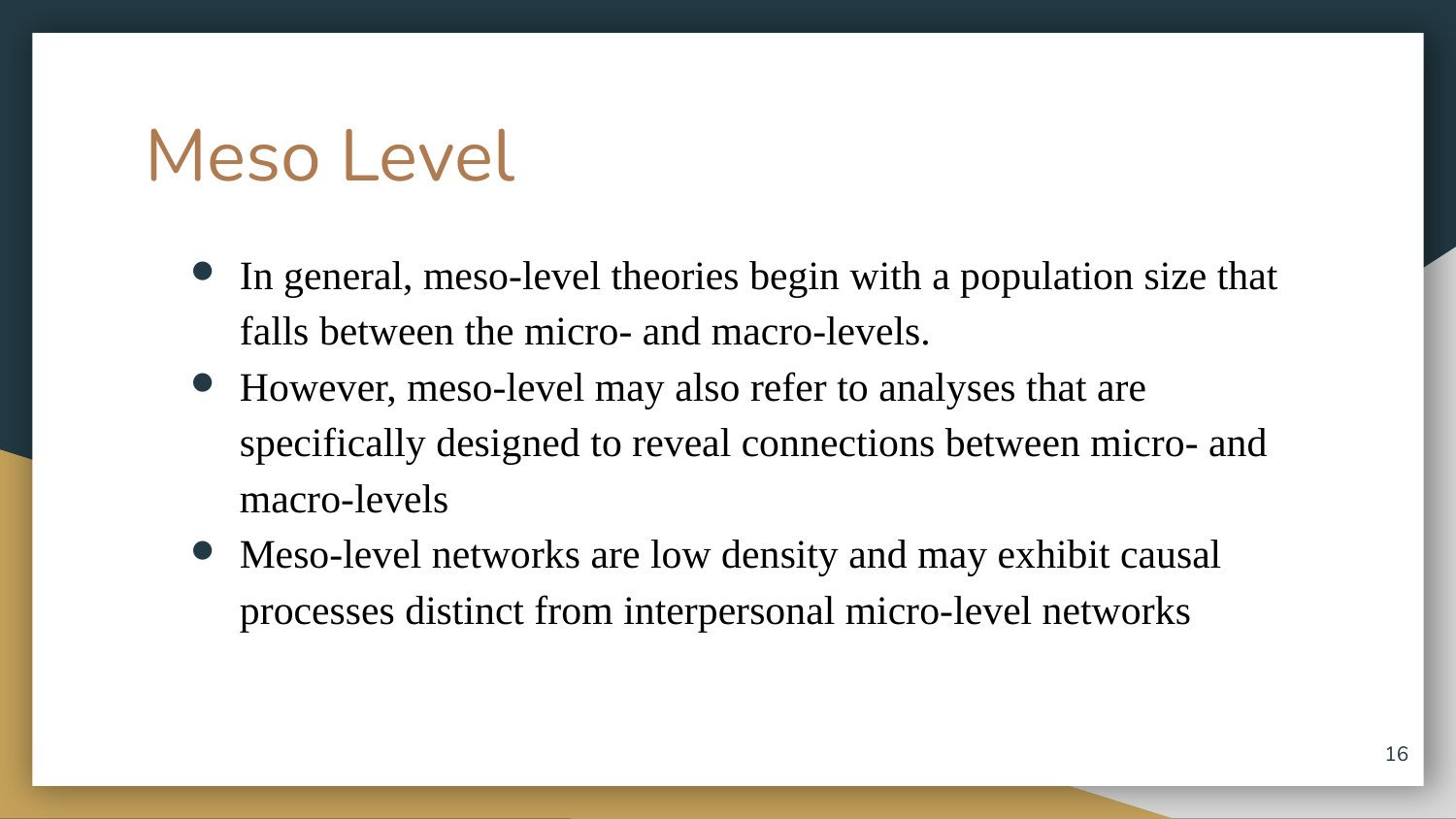

# Meso Level
In general, meso-level theories begin with a population size that falls between the micro- and macro-levels.
However, meso-level may also refer to analyses that are specifically designed to reveal connections between micro- and macro-levels
Meso-level networks are low density and may exhibit causal processes distinct from interpersonal micro-level networks

16